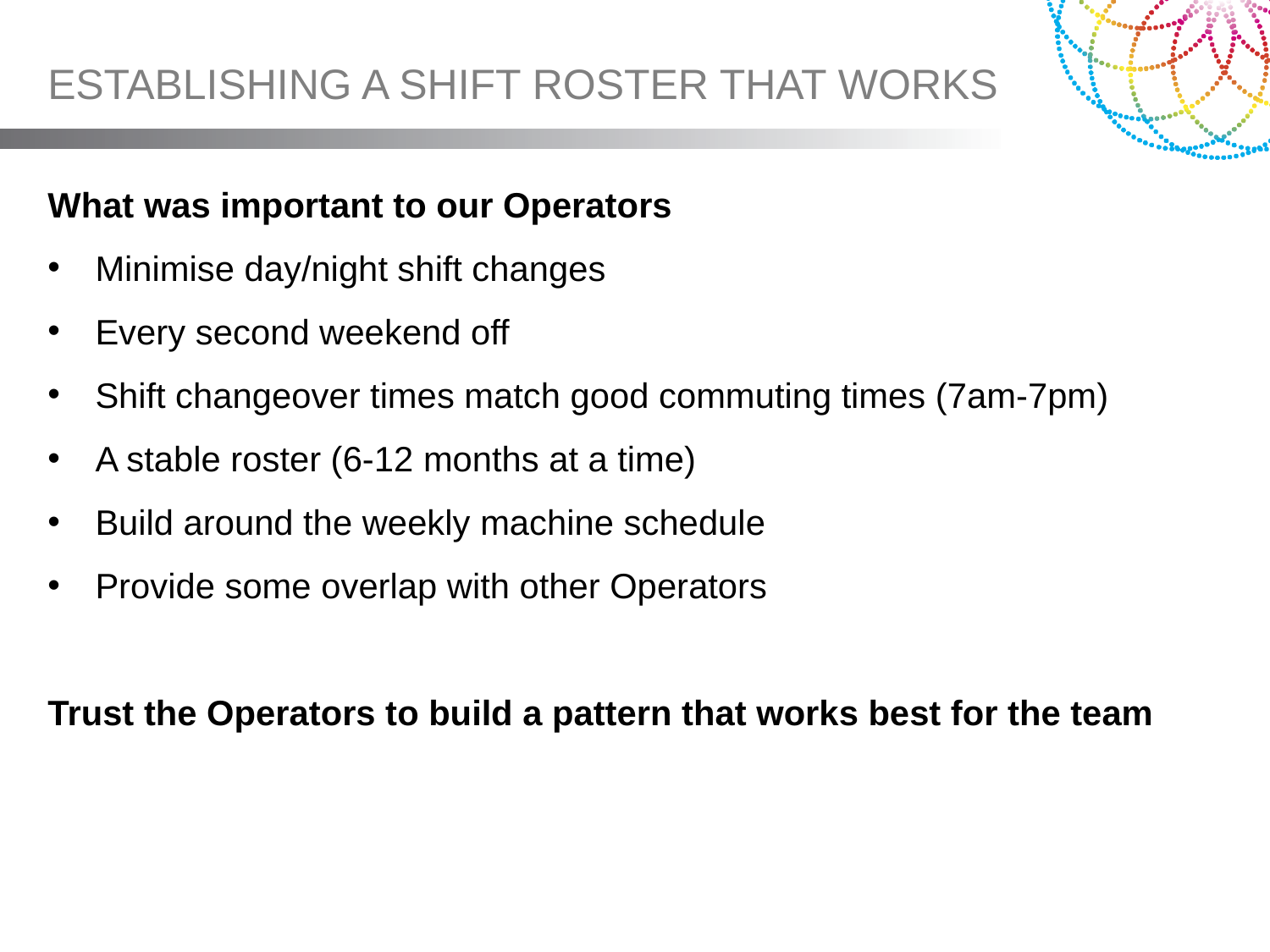

# ESTABLISHING A SHIFT ROSTER THAT WORKS
What was important to our Operators
Minimise day/night shift changes
Every second weekend off
Shift changeover times match good commuting times (7am-7pm)
A stable roster (6-12 months at a time)
Build around the weekly machine schedule
Provide some overlap with other Operators

Trust the Operators to build a pattern that works best for the team